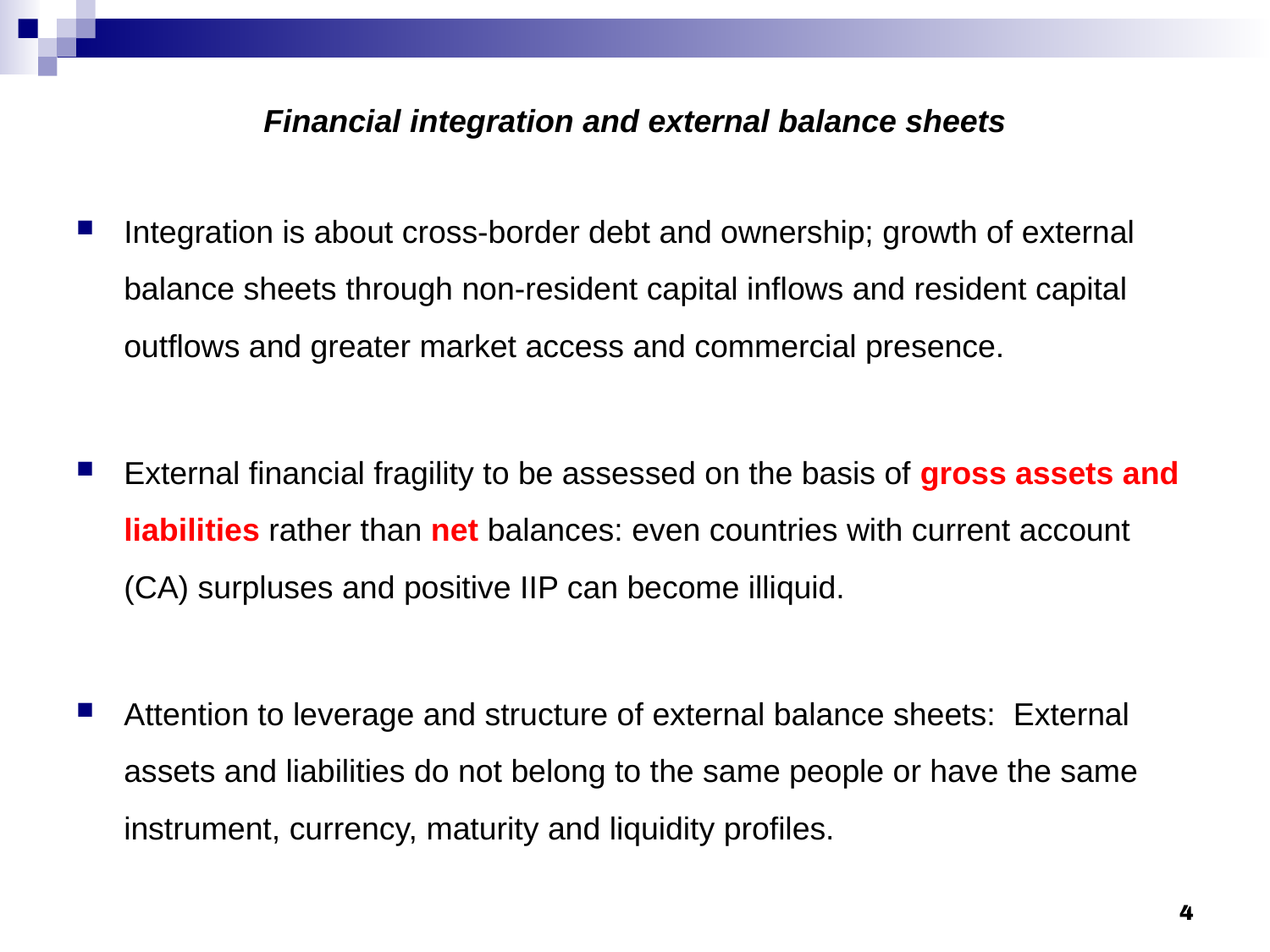

# Financial integration and external balance sheets
Integration is about cross-border debt and ownership; growth of external balance sheets through non-resident capital inflows and resident capital outflows and greater market access and commercial presence.

External financial fragility to be assessed on the basis of gross assets and liabilities rather than net balances: even countries with current account (CA) surpluses and positive IIP can become illiquid.

Attention to leverage and structure of external balance sheets:  External assets and liabilities do not belong to the same people or have the same instrument, currency, maturity and liquidity profiles.

4